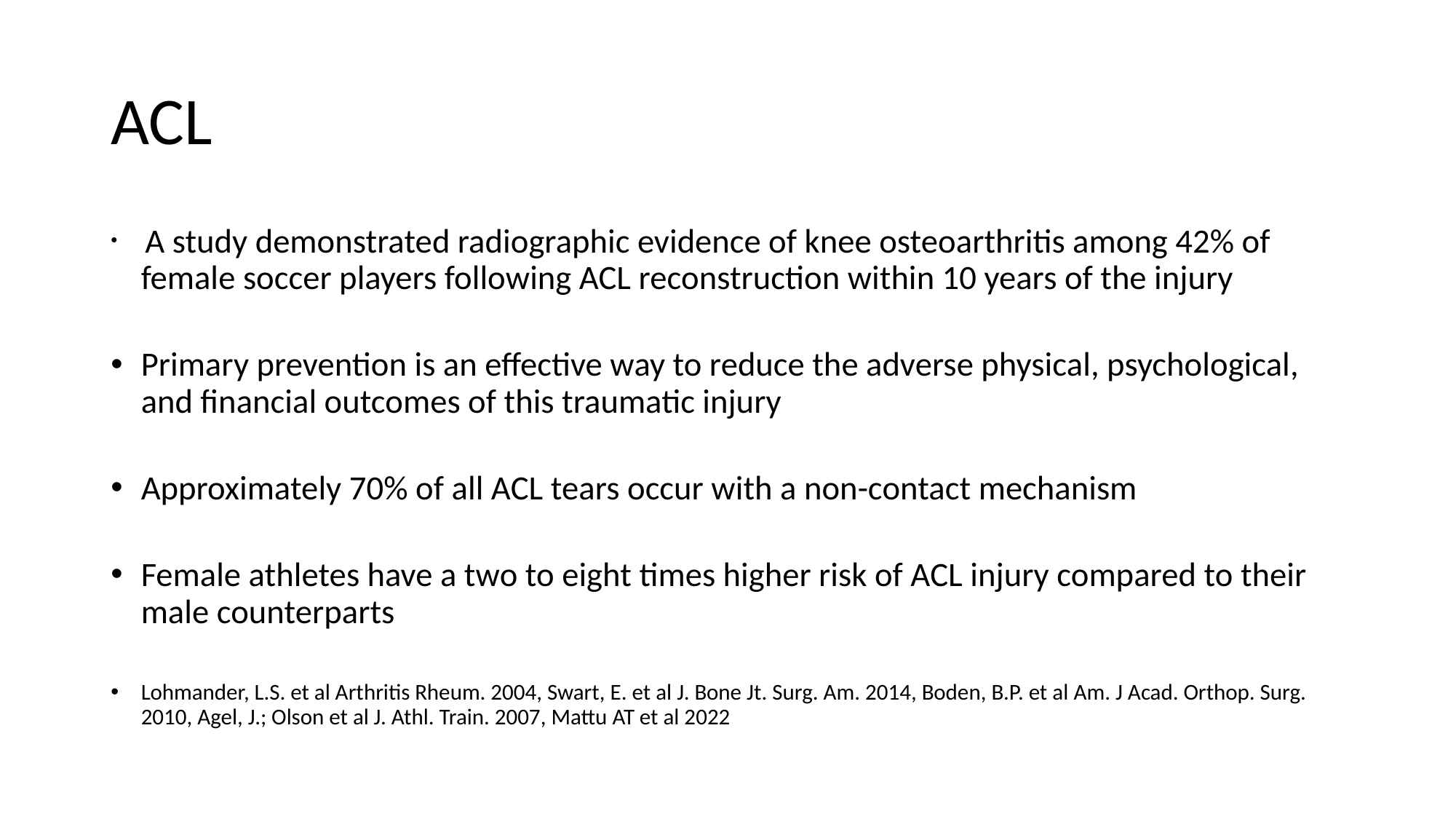

# ACL
 A study demonstrated radiographic evidence of knee osteoarthritis among 42% of female soccer players following ACL reconstruction within 10 years of the injury

Primary prevention is an effective way to reduce the adverse physical, psychological, and financial outcomes of this traumatic injury

Approximately 70% of all ACL tears occur with a non-contact mechanism

Female athletes have a two to eight times higher risk of ACL injury compared to their male counterparts

Lohmander, L.S. et al Arthritis Rheum. 2004, Swart, E. et al J. Bone Jt. Surg. Am. 2014, Boden, B.P. et al Am. J Acad. Orthop. Surg. 2010, Agel, J.; Olson et al J. Athl. Train. 2007, Mattu AT et al 2022